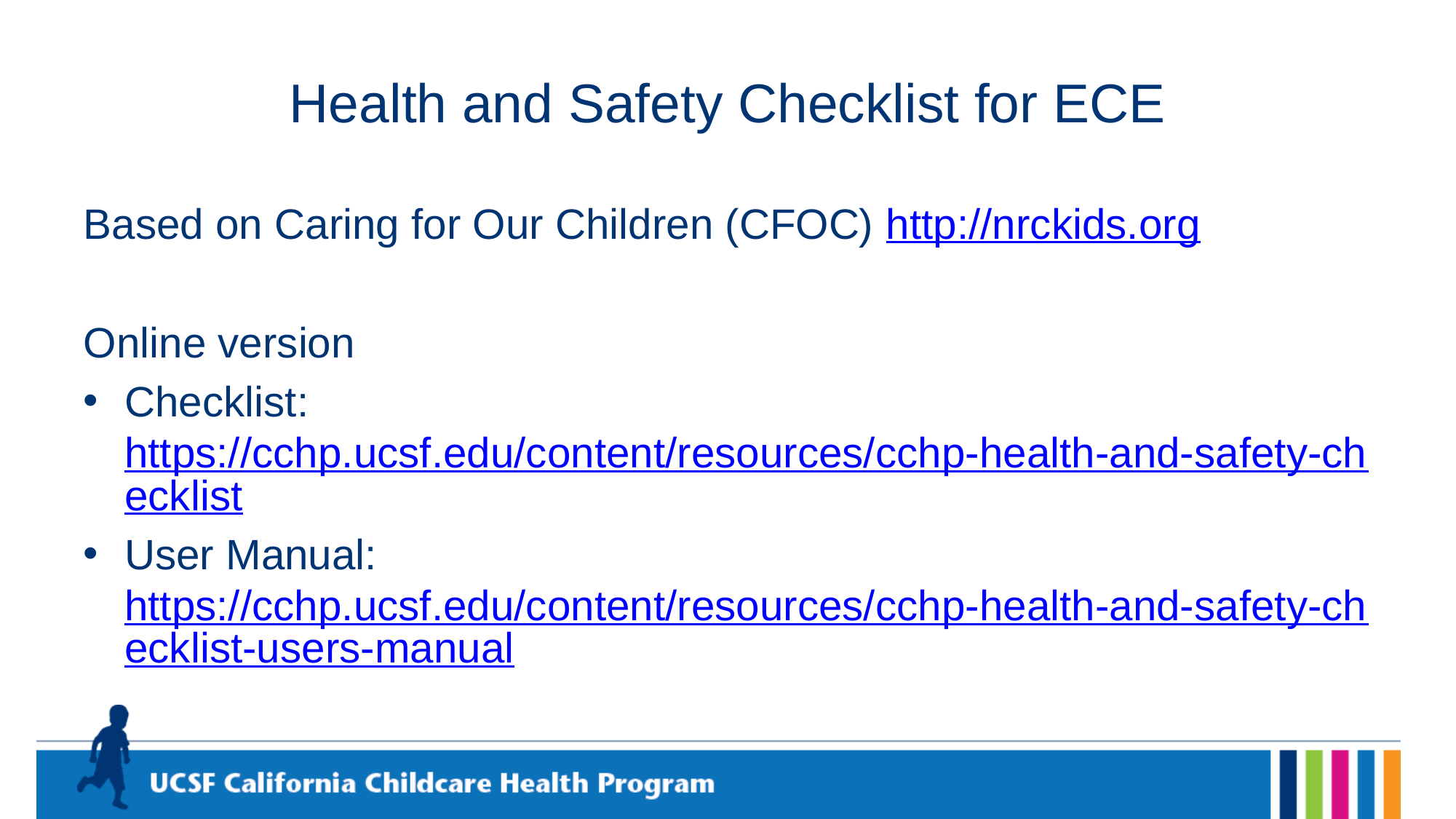

# Health and Safety Checklist for ECE
Based on Caring for Our Children (CFOC) http://nrckids.org

Online version
Checklist: https://cchp.ucsf.edu/content/resources/cchp-health-and-safety-checklist
User Manual: https://cchp.ucsf.edu/content/resources/cchp-health-and-safety-checklist-users-manual